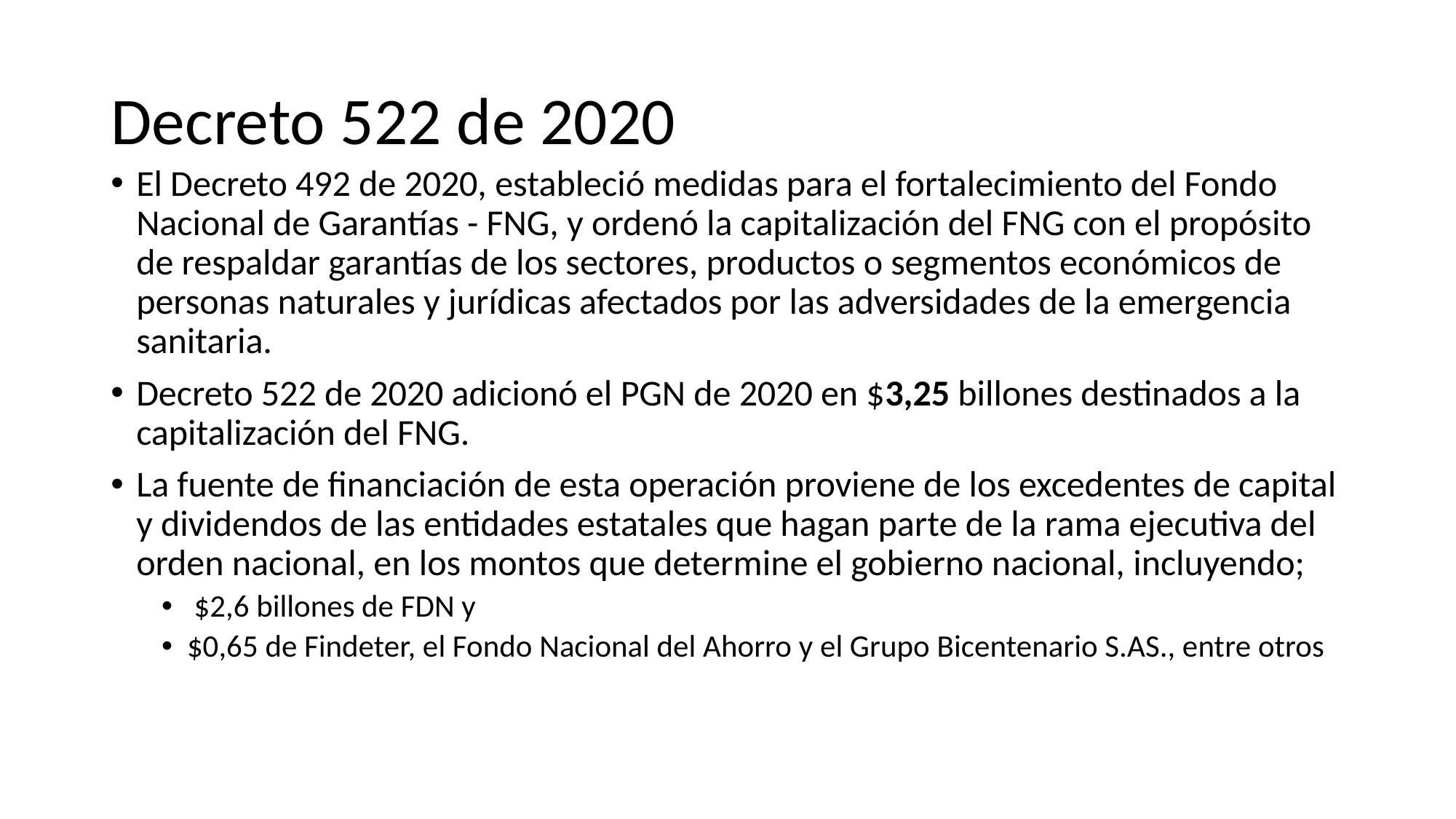

# Decreto 522 de 2020
El Decreto 492 de 2020, estableció medidas para el fortalecimiento del Fondo Nacional de Garantías - FNG, y ordenó la capitalización del FNG con el propósito de respaldar garantías de los sectores, productos o segmentos económicos de personas naturales y jurídicas afectados por las adversidades de la emergencia sanitaria.
Decreto 522 de 2020 adicionó el PGN de 2020 en $3,25 billones destinados a la capitalización del FNG.
La fuente de financiación de esta operación proviene de los excedentes de capital y dividendos de las entidades estatales que hagan parte de la rama ejecutiva del orden nacional, en los montos que determine el gobierno nacional, incluyendo;
 $2,6 billones de FDN y
$0,65 de Findeter, el Fondo Nacional del Ahorro y el Grupo Bicentenario S.AS., entre otros